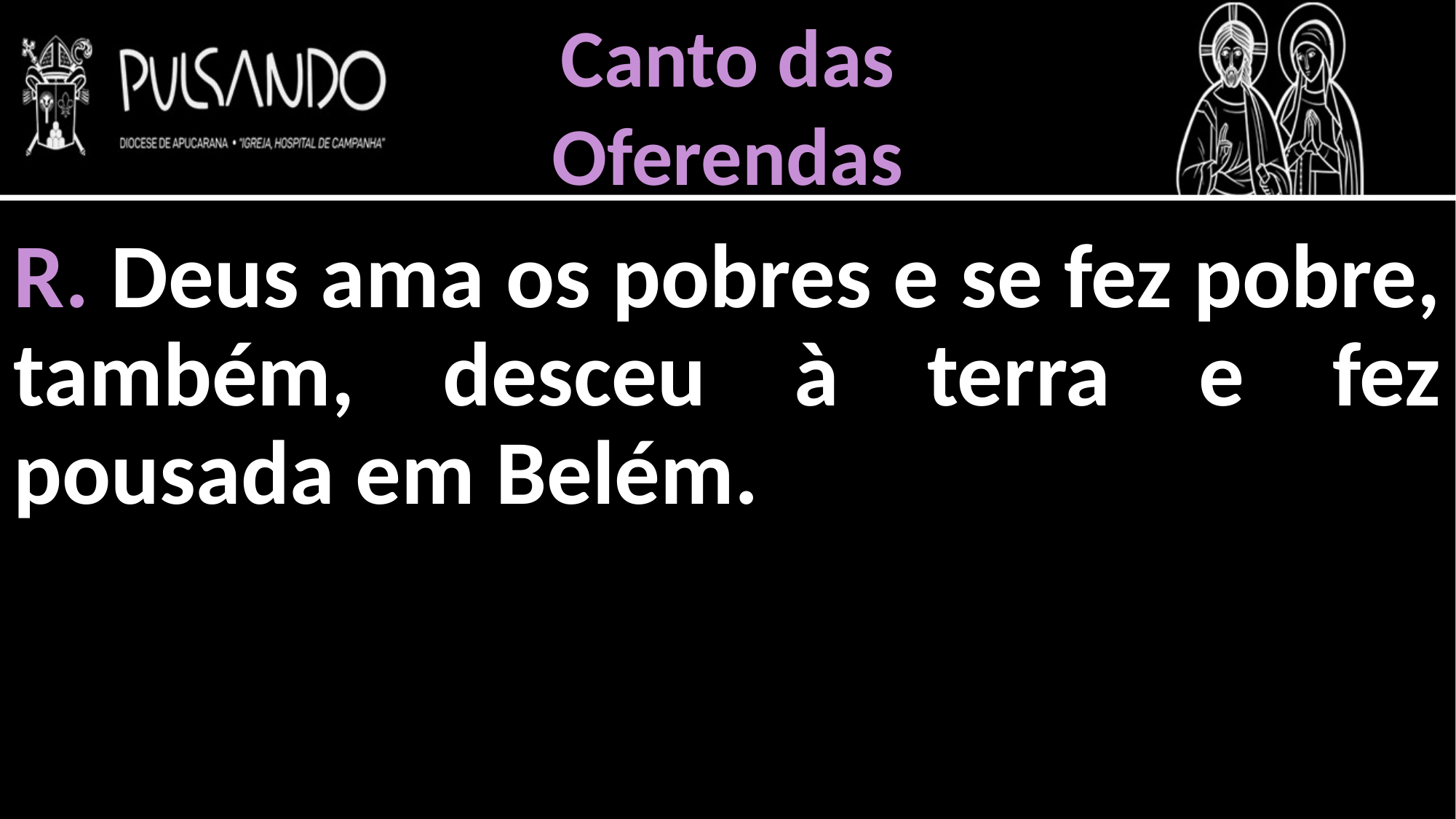

Canto das
Oferendas
R. Deus ama os pobres e se fez pobre, também, desceu à terra e fez pousada em Belém.